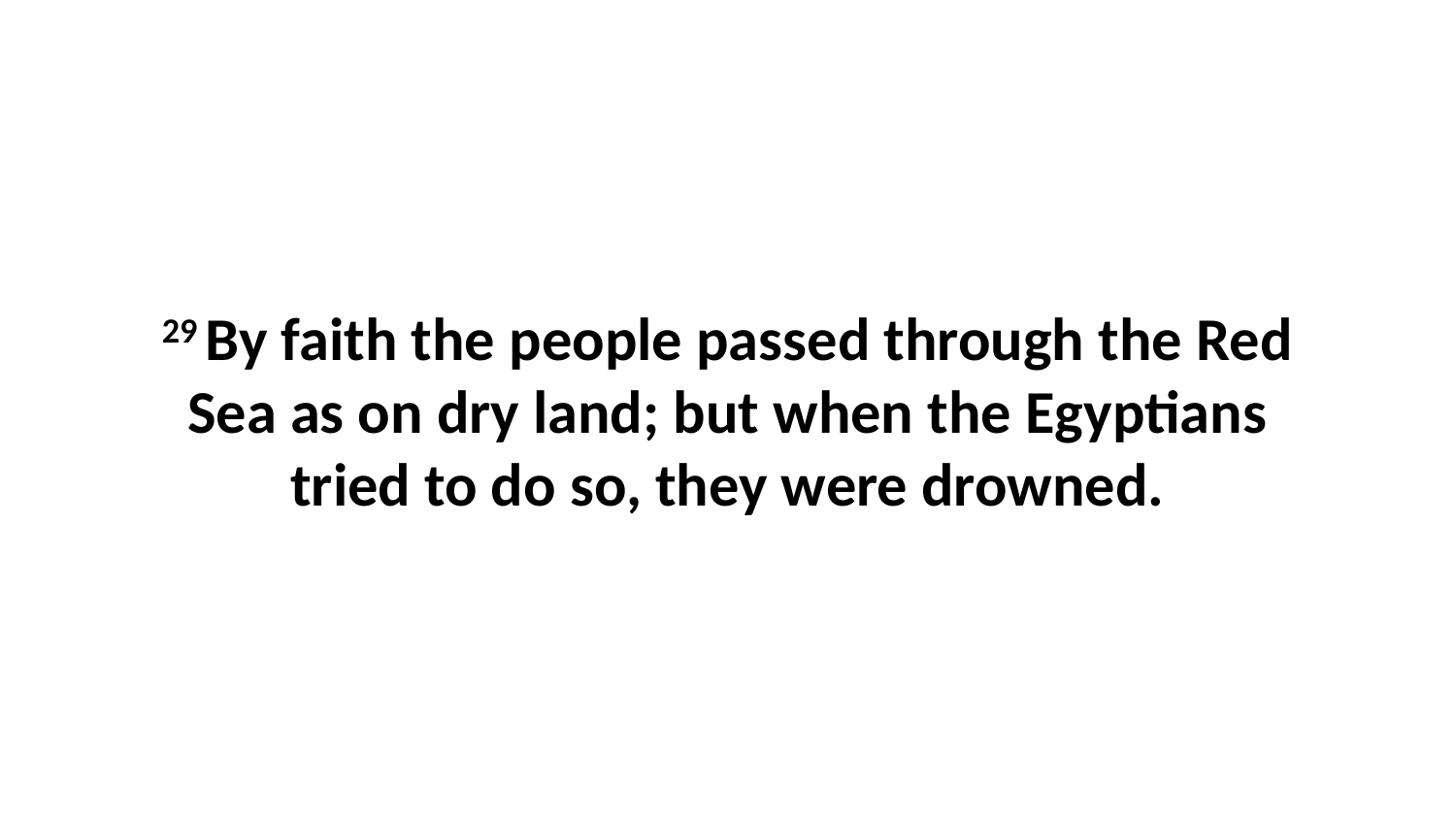

29 By faith the people passed through the Red Sea as on dry land; but when the Egyptians tried to do so, they were drowned.